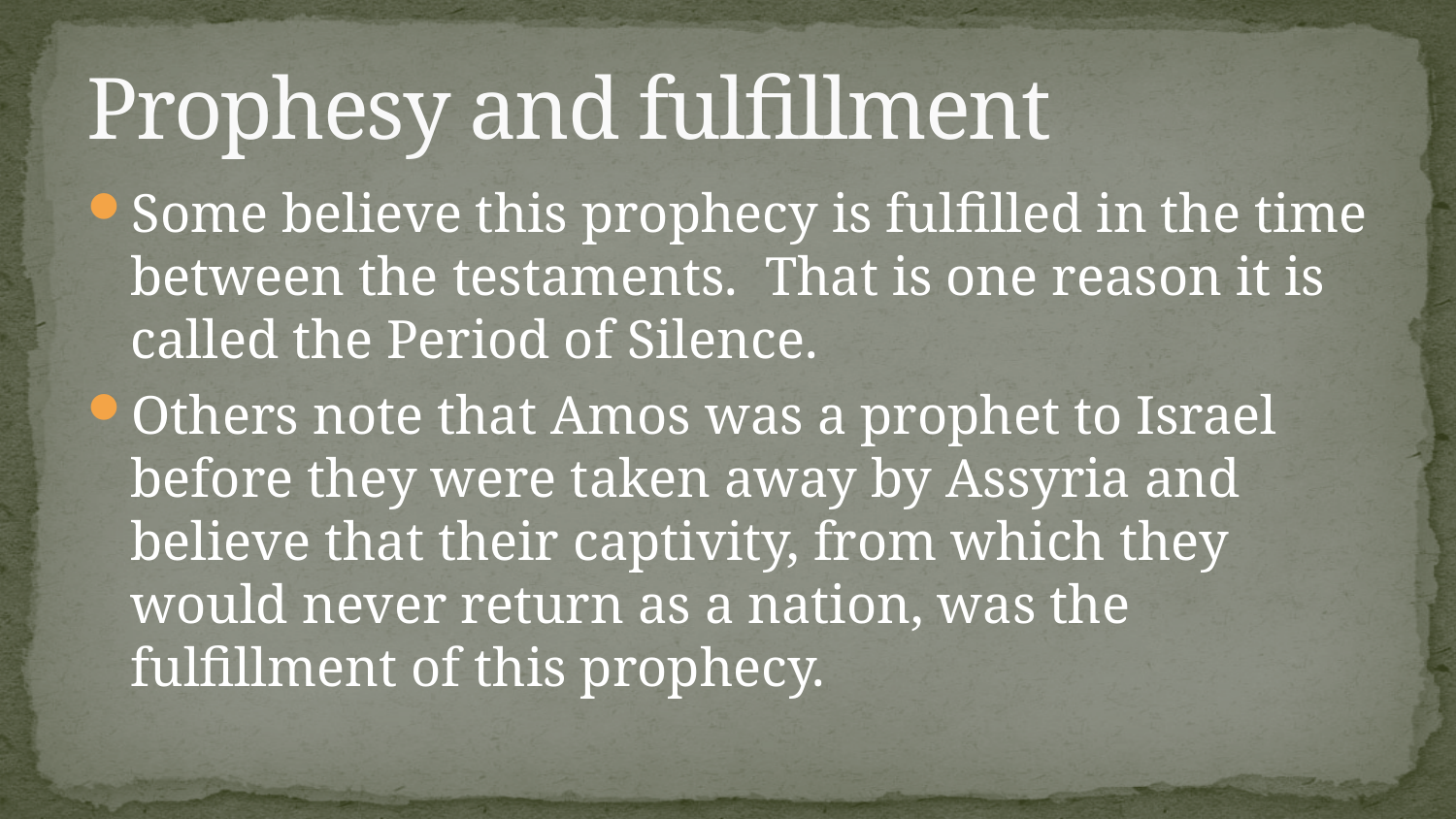

# Prophesy and fulfillment
Some believe this prophecy is fulfilled in the time between the testaments.  That is one reason it is called the Period of Silence.
Others note that Amos was a prophet to Israel before they were taken away by Assyria and believe that their captivity, from which they would never return as a nation, was the fulfillment of this prophecy.